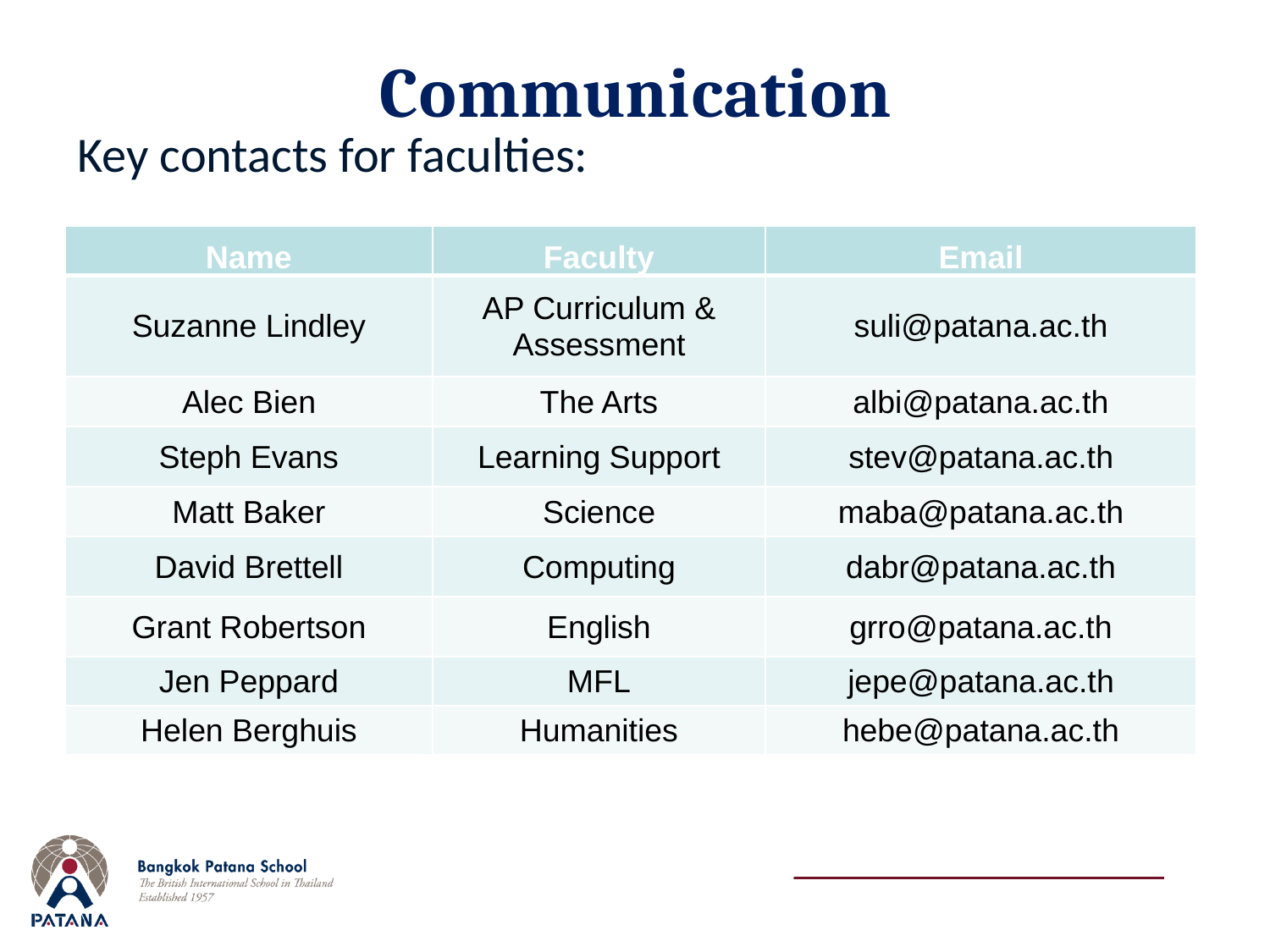

# Communication
Key contacts for faculties:
| Name | Faculty | Email |
| --- | --- | --- |
| Suzanne Lindley | AP Curriculum & Assessment | suli@patana.ac.th |
| Alec Bien | The Arts | albi@patana.ac.th |
| Steph Evans | Learning Support | stev@patana.ac.th |
| Matt Baker | Science | maba@patana.ac.th |
| David Brettell | Computing | dabr@patana.ac.th |
| Grant Robertson | English | grro@patana.ac.th |
| Jen Peppard | MFL | jepe@patana.ac.th |
| Helen Berghuis | Humanities | hebe@patana.ac.th |